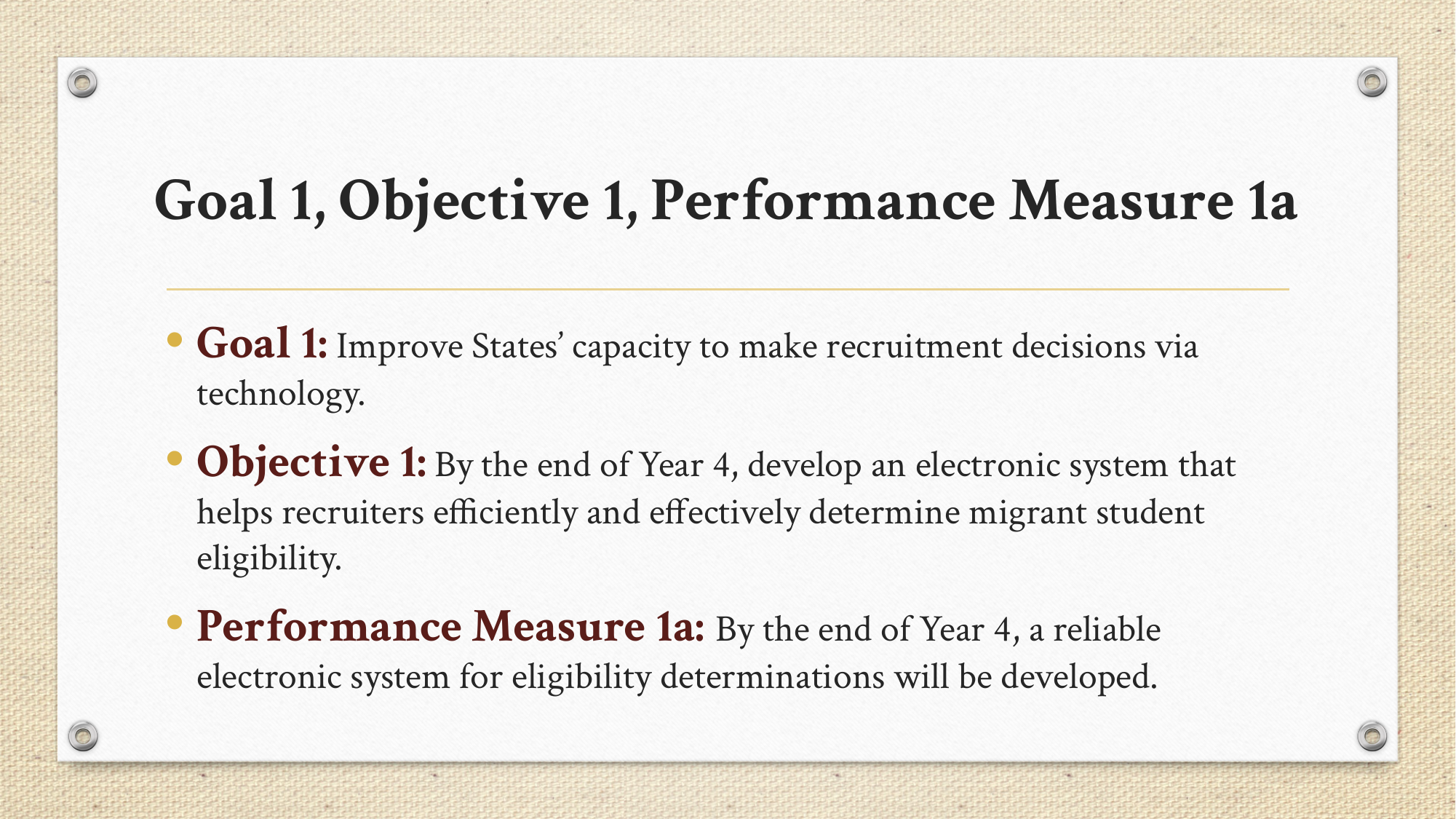

# Goal 1, Objective 1, Performance Measure 1a
Goal 1: Improve States’ capacity to make recruitment decisions via technology.
Objective 1: By the end of Year 4, develop an electronic system that helps recruiters efficiently and effectively determine migrant student eligibility.
Performance Measure 1a: By the end of Year 4, a reliable electronic system for eligibility determinations will be developed.